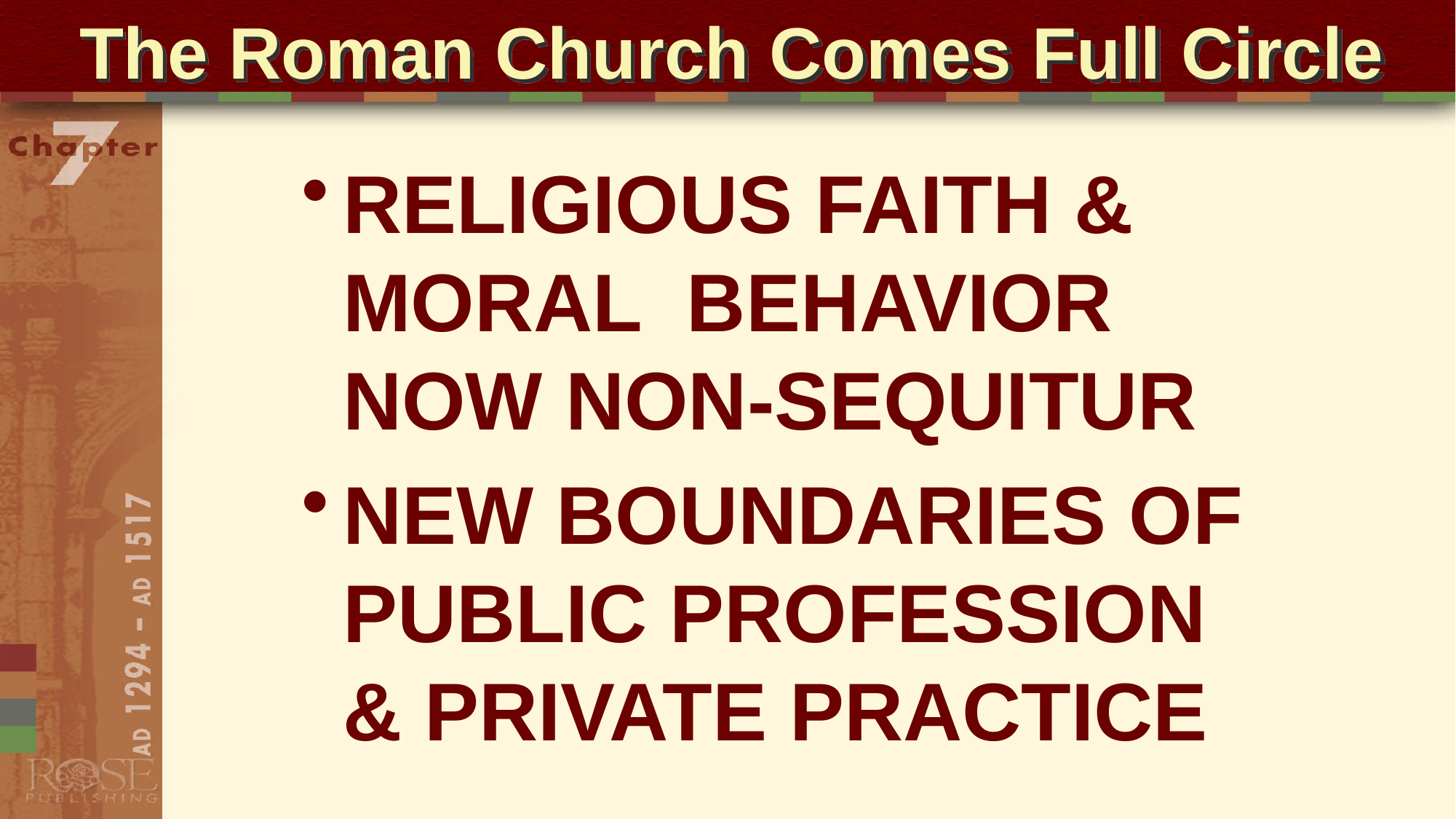

# The Roman Church Comes Full Circle
RELIGIOUS FAITH & MORAL  BEHAVIOR NOW NON-SEQUITUR
NEW BOUNDARIES OF PUBLIC PROFESSION & PRIVATE PRACTICE